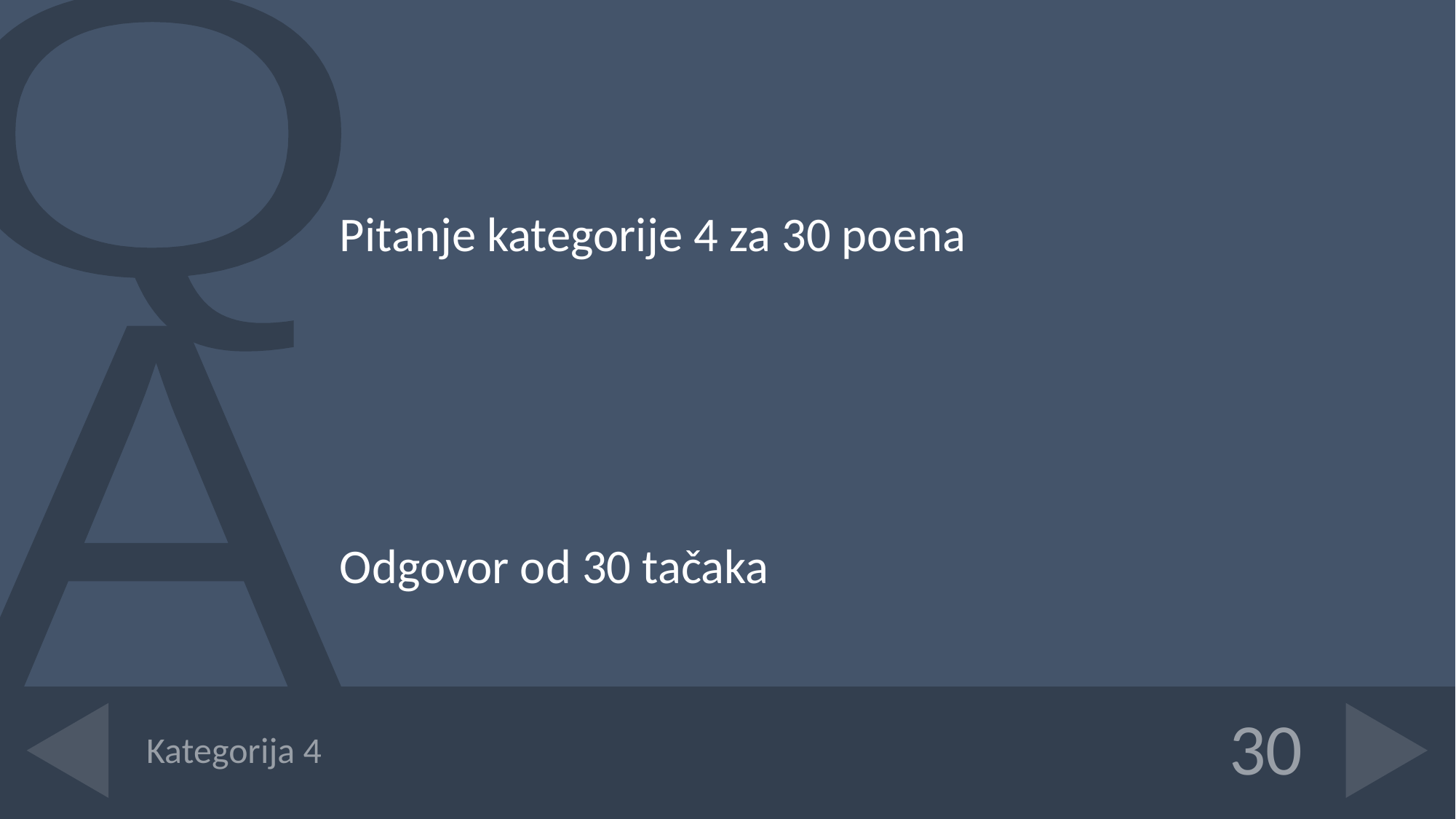

Pitanje kategorije 4 za 30 poena
Odgovor od 30 tačaka
# Kategorija 4
30